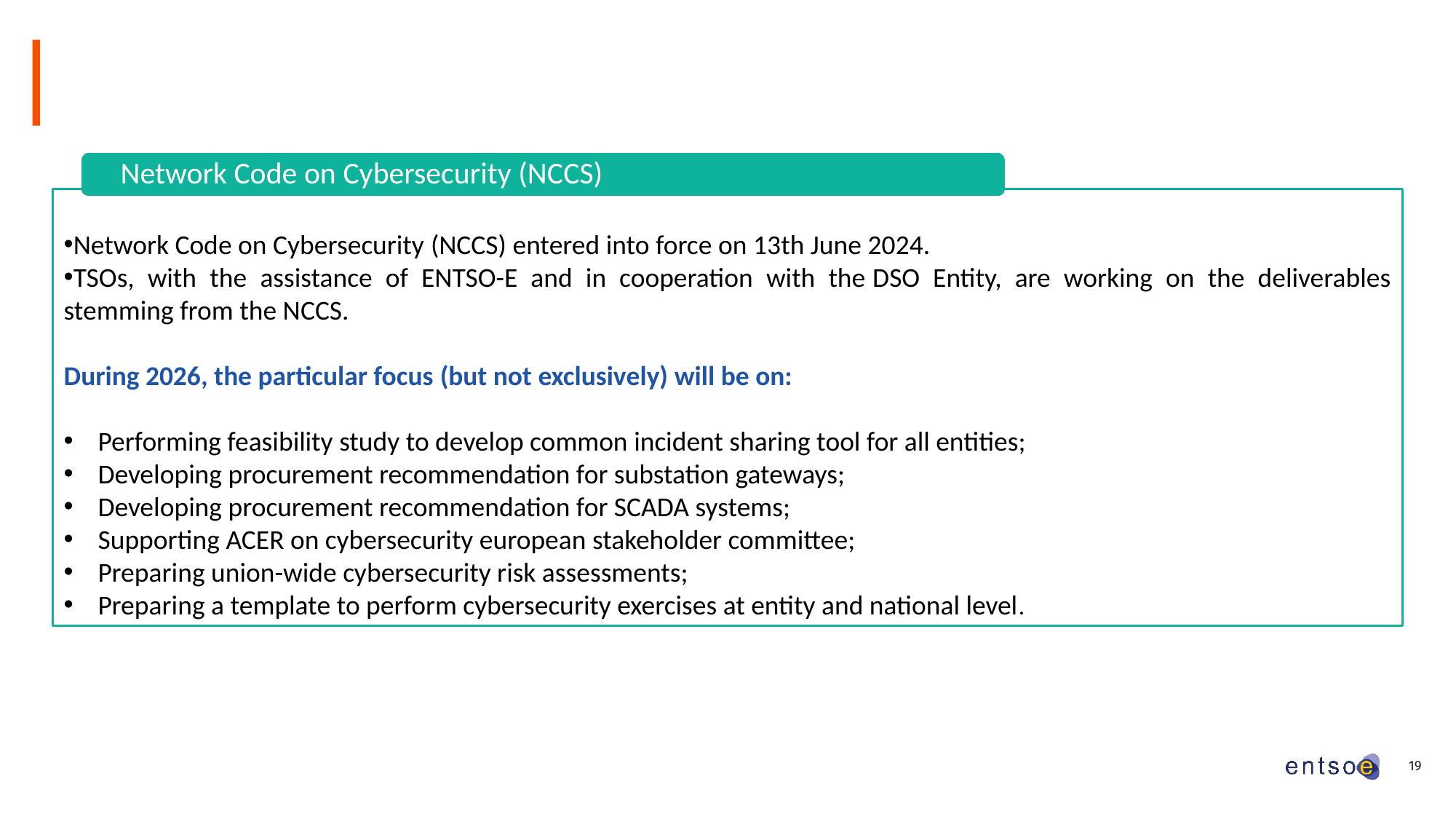

# Network Code on Cybersecurity
Network Code on Cybersecurity (NCCS)

Network Code on Cybersecurity (NCCS) entered into force on 13th June 2024.
TSOs, with the assistance of ENTSO-E and in cooperation with the DSO Entity, are working on the deliverables stemming from the NCCS.

During 2026, the particular focus (but not exclusively) will be on:

Performing feasibility study to develop common incident sharing tool for all entities;
Developing procurement recommendation for substation gateways;
Developing procurement recommendation for SCADA systems;
Supporting ACER on cybersecurity european stakeholder committee;
Preparing union-wide cybersecurity risk assessments;
Preparing a template to perform cybersecurity exercises at entity and national level.